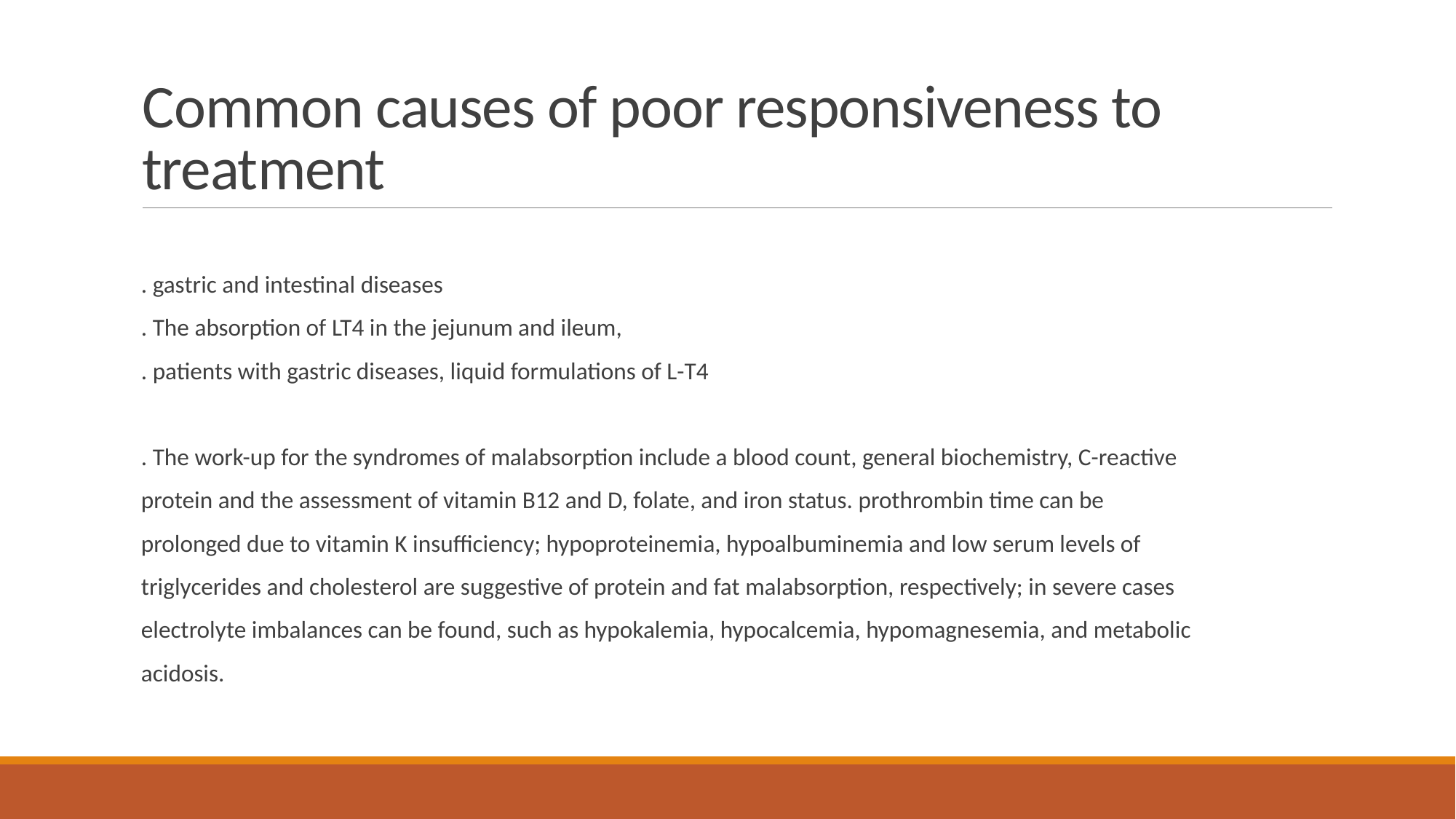

# Common causes of poor responsiveness to treatment

. gastric and intestinal diseases
. The absorption of LT4 in the jejunum and ileum,
. patients with gastric diseases, liquid formulations of L-T4

. The work-up for the syndromes of malabsorption include a blood count, general biochemistry, C-reactive
protein and the assessment of vitamin B12 and D, folate, and iron status. prothrombin time can be
prolonged due to vitamin K insufficiency; hypoproteinemia, hypoalbuminemia and low serum levels of
triglycerides and cholesterol are suggestive of protein and fat malabsorption, respectively; in severe cases
electrolyte imbalances can be found, such as hypokalemia, hypocalcemia, hypomagnesemia, and metabolic
acidosis.